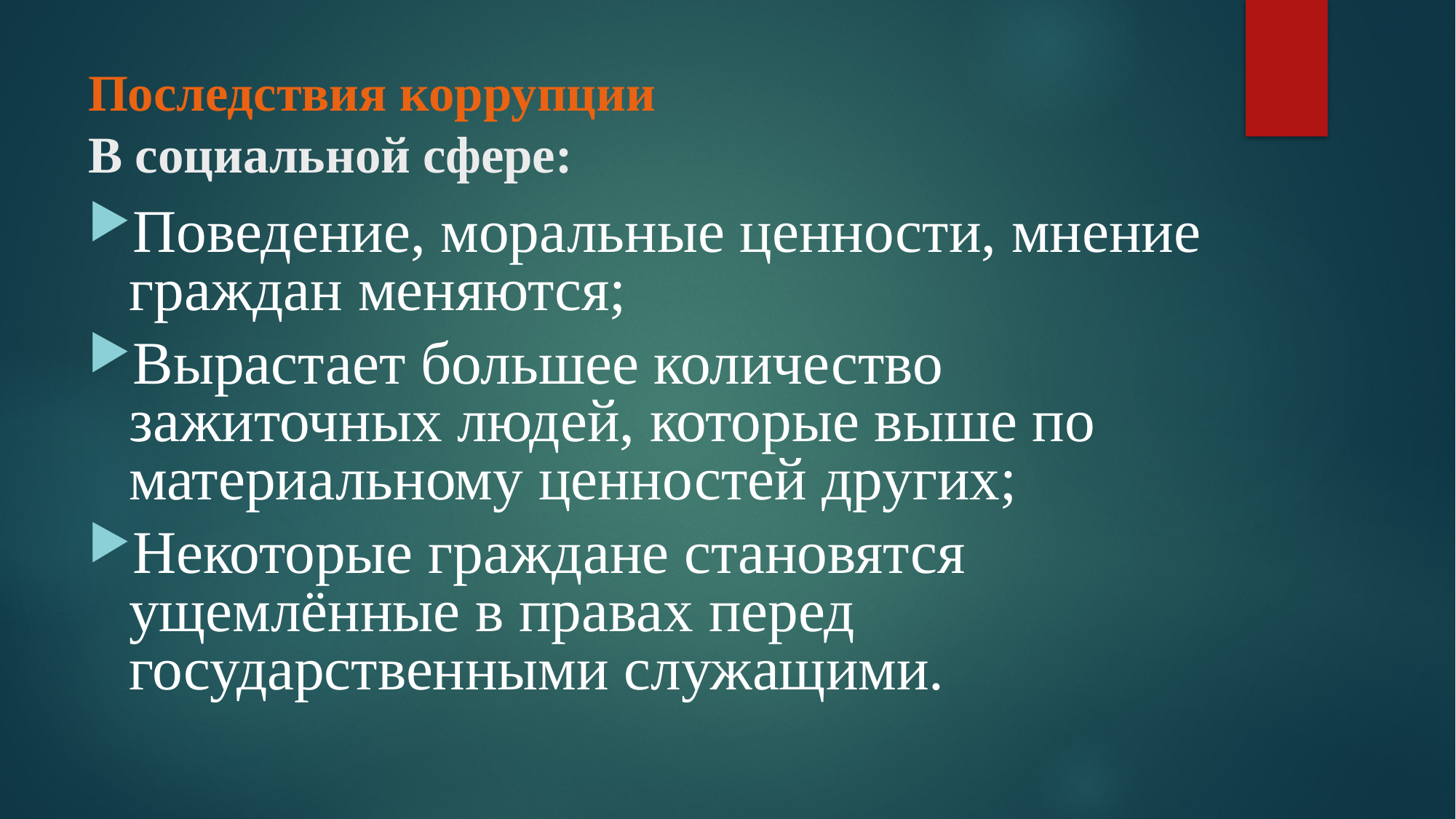

# Последствия коррупции В социальной сфере:
Поведение, моральные ценности, мнение граждан меняются;
Вырастает большее количество зажиточных людей, которые выше по материальному ценностей других;
Некоторые граждане становятся ущемлённые в правах перед государственными служащими.